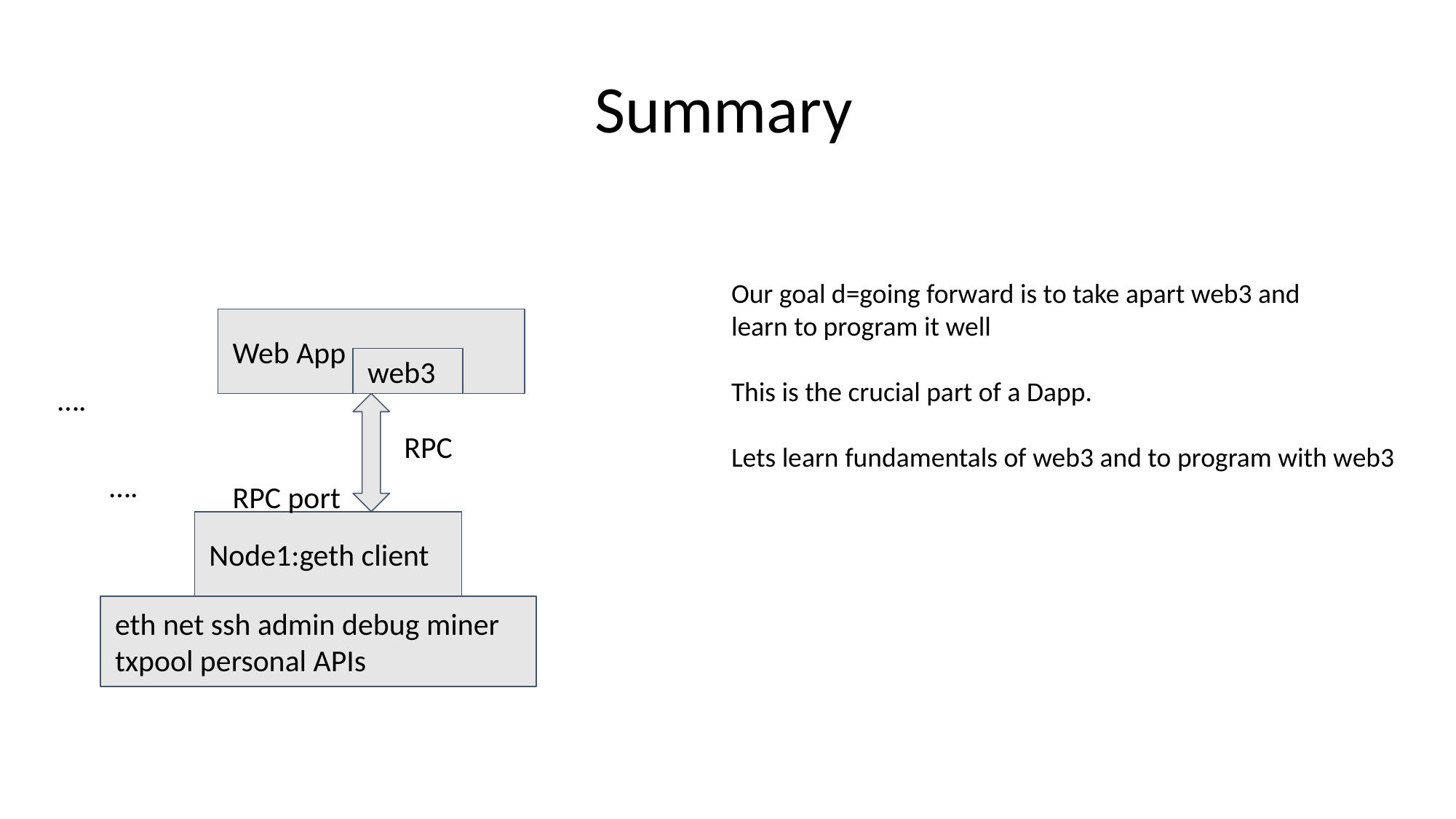

# Summary
Our goal d=going forward is to take apart web3 and
learn to program it well

This is the crucial part of a Dapp.

Lets learn fundamentals of web3 and to program with web3
Web App
web3

RPC
RPC port
….
….
Node1:geth client
eth net ssh admin debug miner
txpool personal APIs